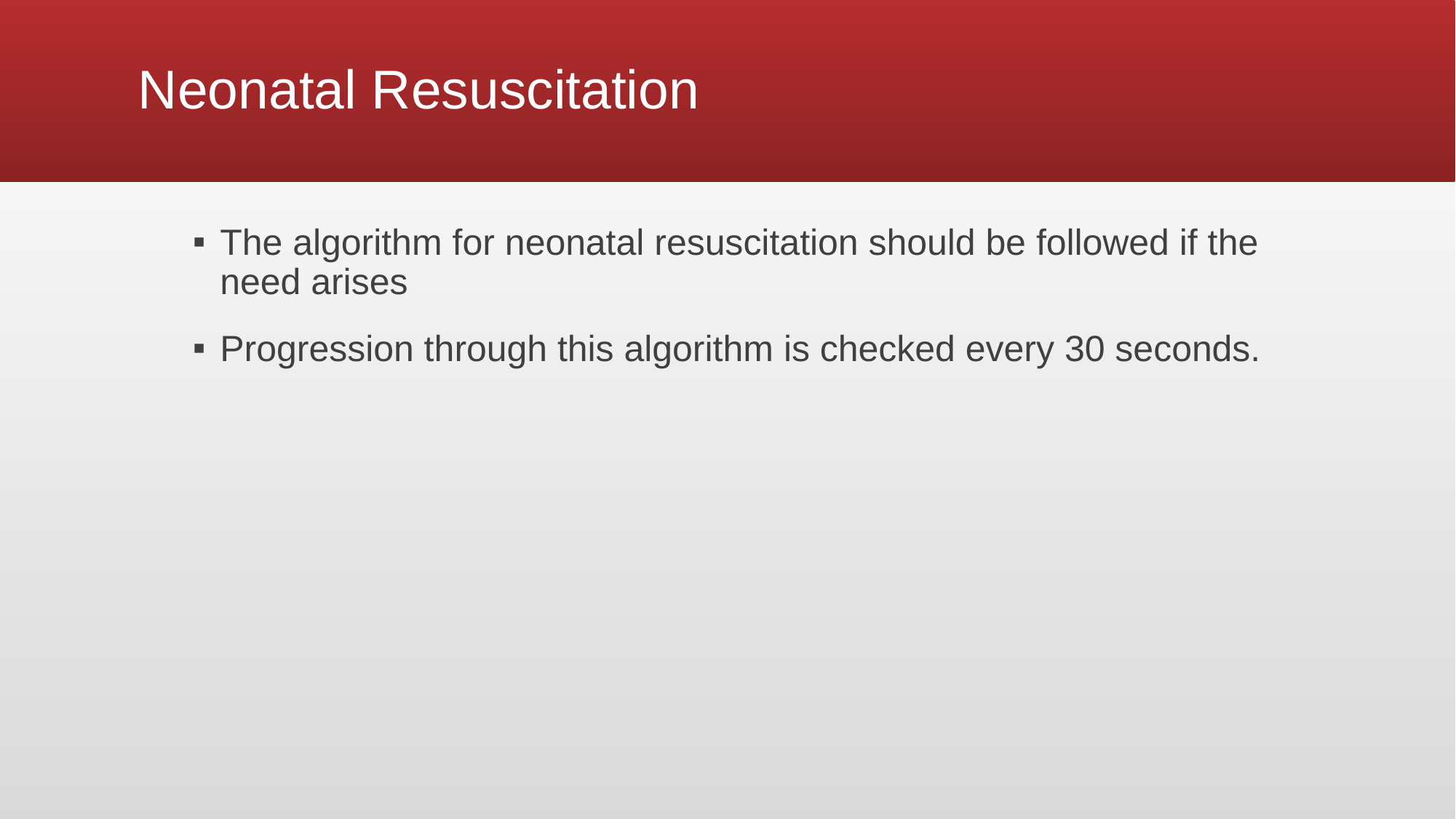

# Neonatal Resuscitation
The algorithm for neonatal resuscitation should be followed if the need arises
Progression through this algorithm is checked every 30 seconds.